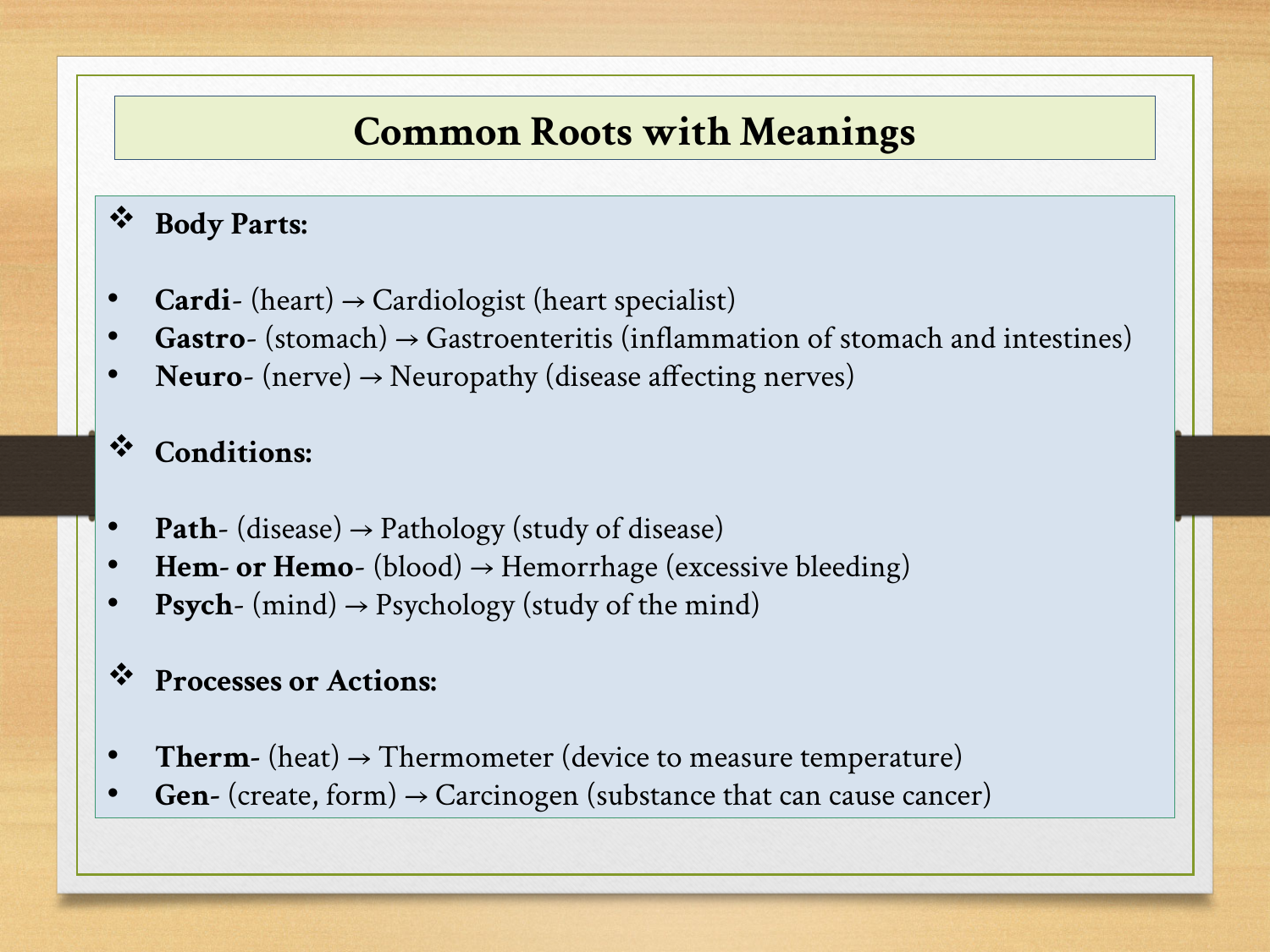

Common Roots with Meanings
Body Parts:

Cardi- (heart) → Cardiologist (heart specialist)
Gastro- (stomach) → Gastroenteritis (inflammation of stomach and intestines)
Neuro- (nerve) → Neuropathy (disease affecting nerves)

Conditions:

Path- (disease) → Pathology (study of disease)
Hem- or Hemo- (blood) → Hemorrhage (excessive bleeding)
Psych- (mind) → Psychology (study of the mind)

Processes or Actions:

Therm- (heat) → Thermometer (device to measure temperature)
Gen- (create, form) → Carcinogen (substance that can cause cancer)